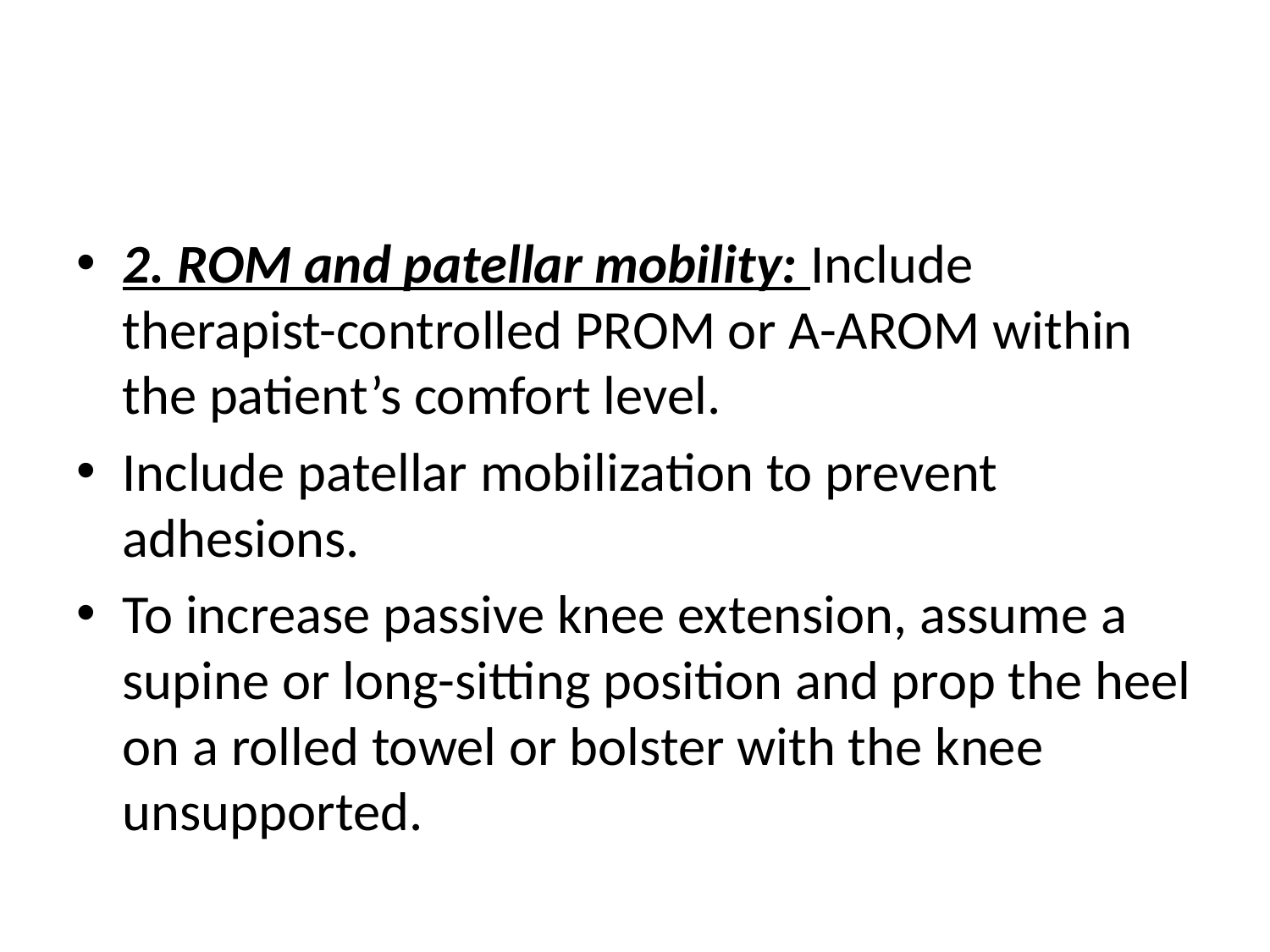

#
2. ROM and patellar mobility: Include therapist-controlled PROM or A-AROM within the patient’s comfort level.
Include patellar mobilization to prevent adhesions.
To increase passive knee extension, assume a supine or long-sitting position and prop the heel on a rolled towel or bolster with the knee unsupported.